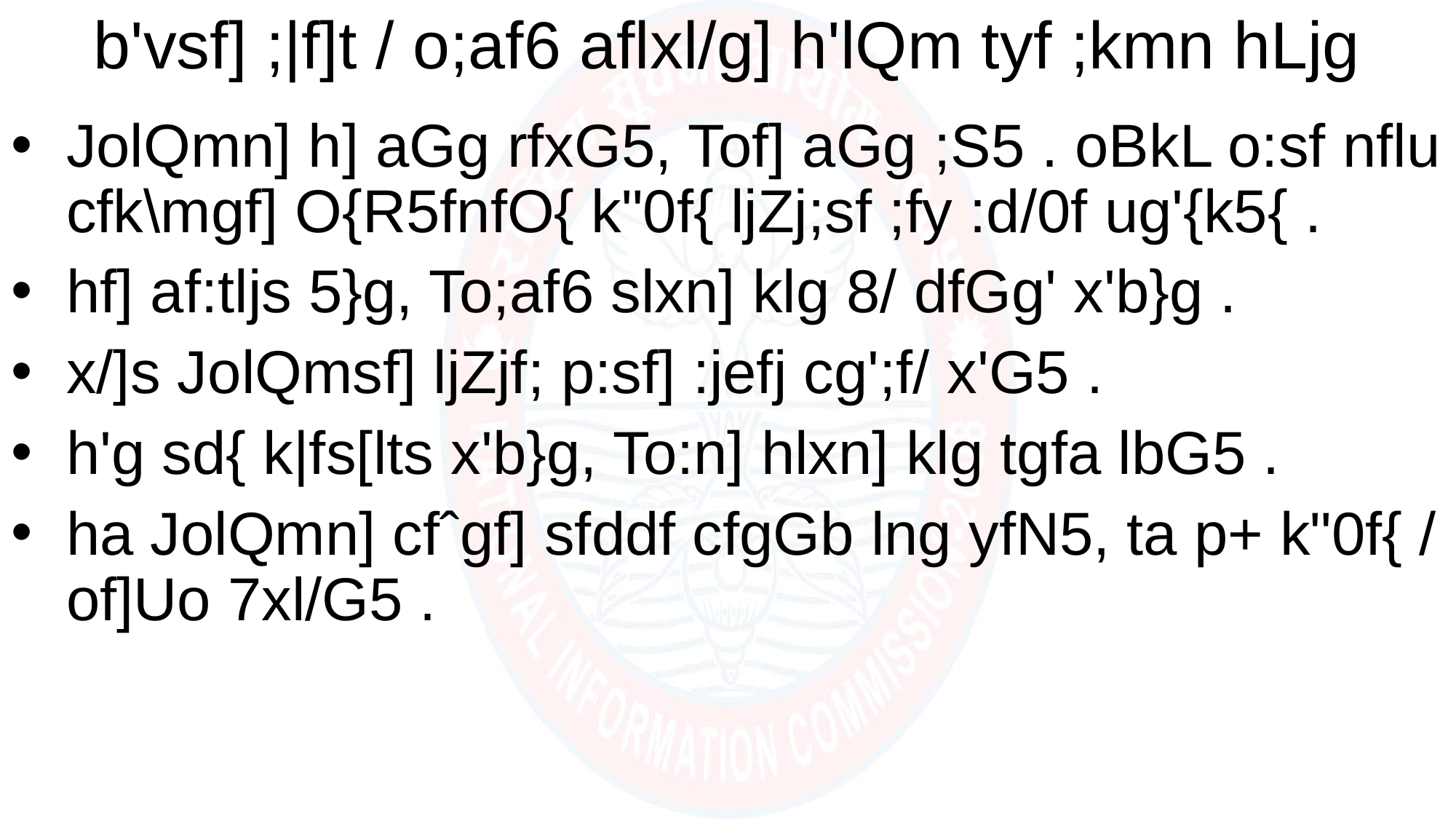

# b'vsf] ;|f]t / o;af6 aflxl/g] h'lQm tyf ;kmn hLjg
JolQmn] h] aGg rfxG5, Tof] aGg ;S5 . oBkL o:sf nflu cfk\mgf] O{R5fnfO{ k"0f{ ljZj;sf ;fy :d/0f ug'{k5{ .
hf] af:tljs 5}g, To;af6 slxn] klg 8/ dfGg' x'b}g .
x/]s JolQmsf] ljZjf; p:sf] :jefj cg';f/ x'G5 .
h'g sd{ k|fs[lts x'b}g, To:n] hlxn] klg tgfa lbG5 .
ha JolQmn] cfˆgf] sfddf cfgGb lng yfN5, ta p+ k"0f{ / of]Uo 7xl/G5 .